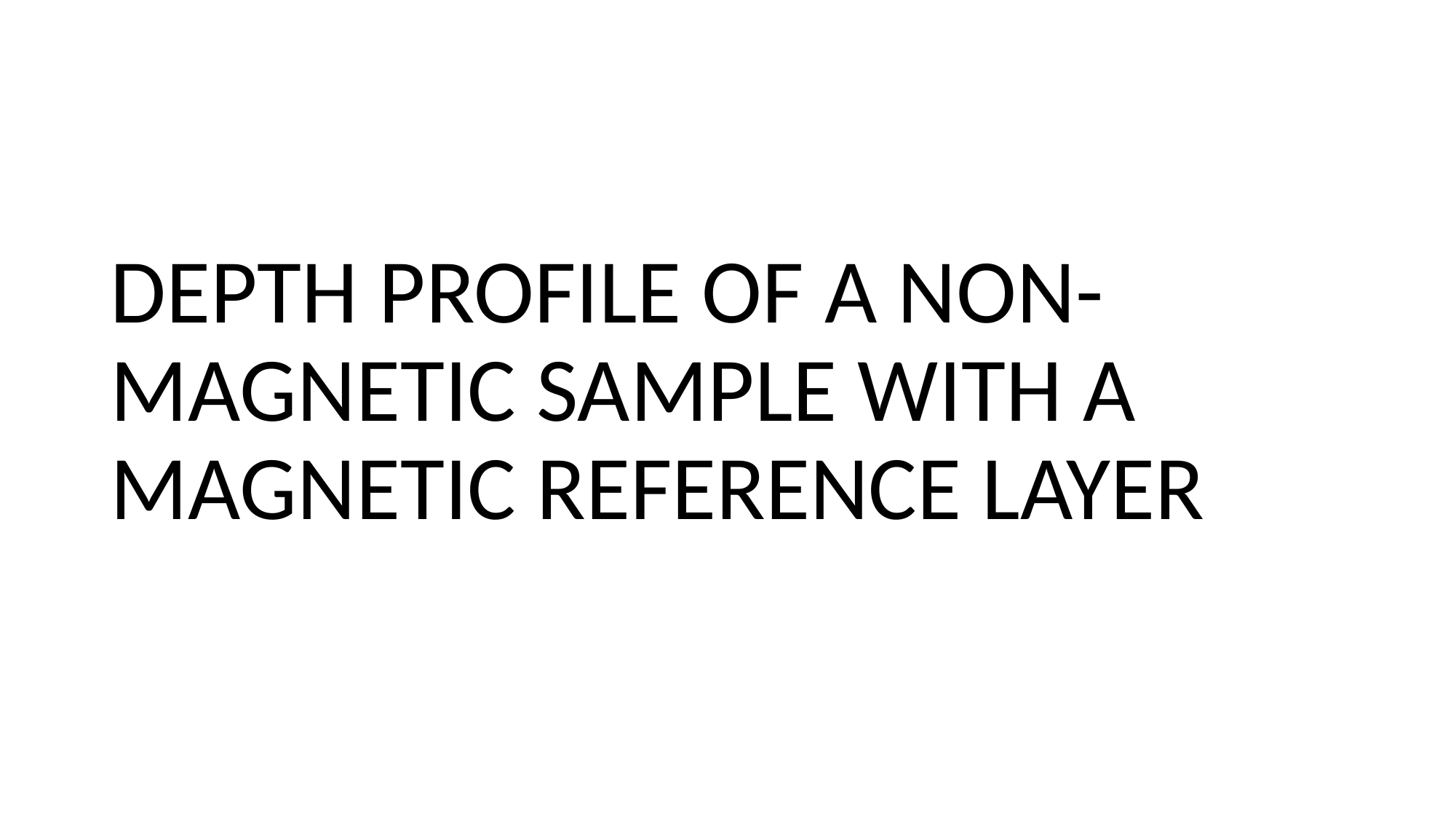

# DEPTH PROFILE OF A NON-MAGNETIC SAMPLE WITH A MAGNETIC REFERENCE LAYER